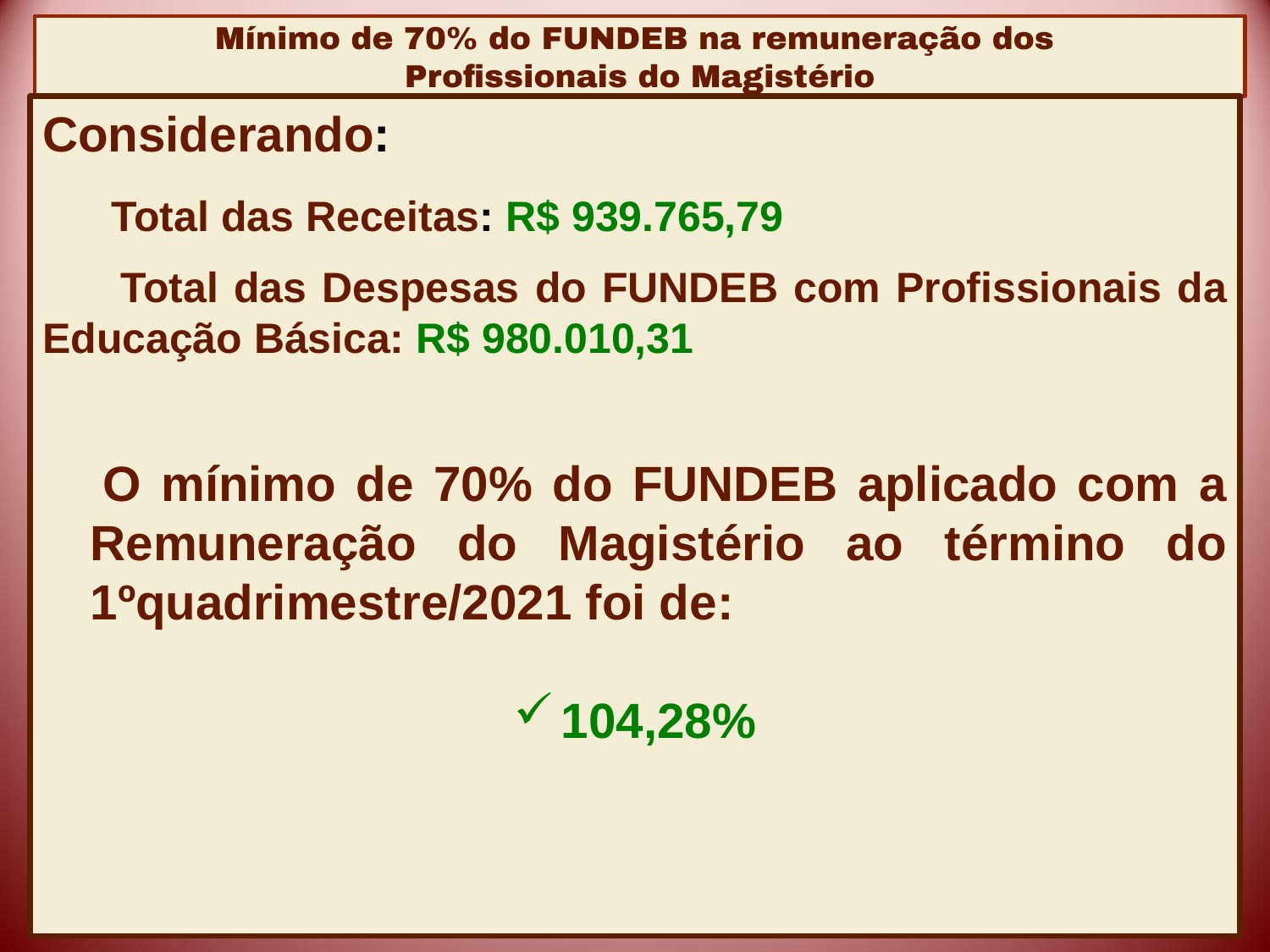

# Mínimo de 70% do FUNDEB na remuneração dos Profissionais do Magistério
Considerando:
     Total das Receitas: R$ 939.765,79
     Total das Despesas do FUNDEB com Profissionais da Educação Básica: R$ 980.010,31

   O mínimo de 70% do FUNDEB aplicado com a Remuneração do Magistério ao término do 1ºquadrimestre/2021 foi de:

104,28%